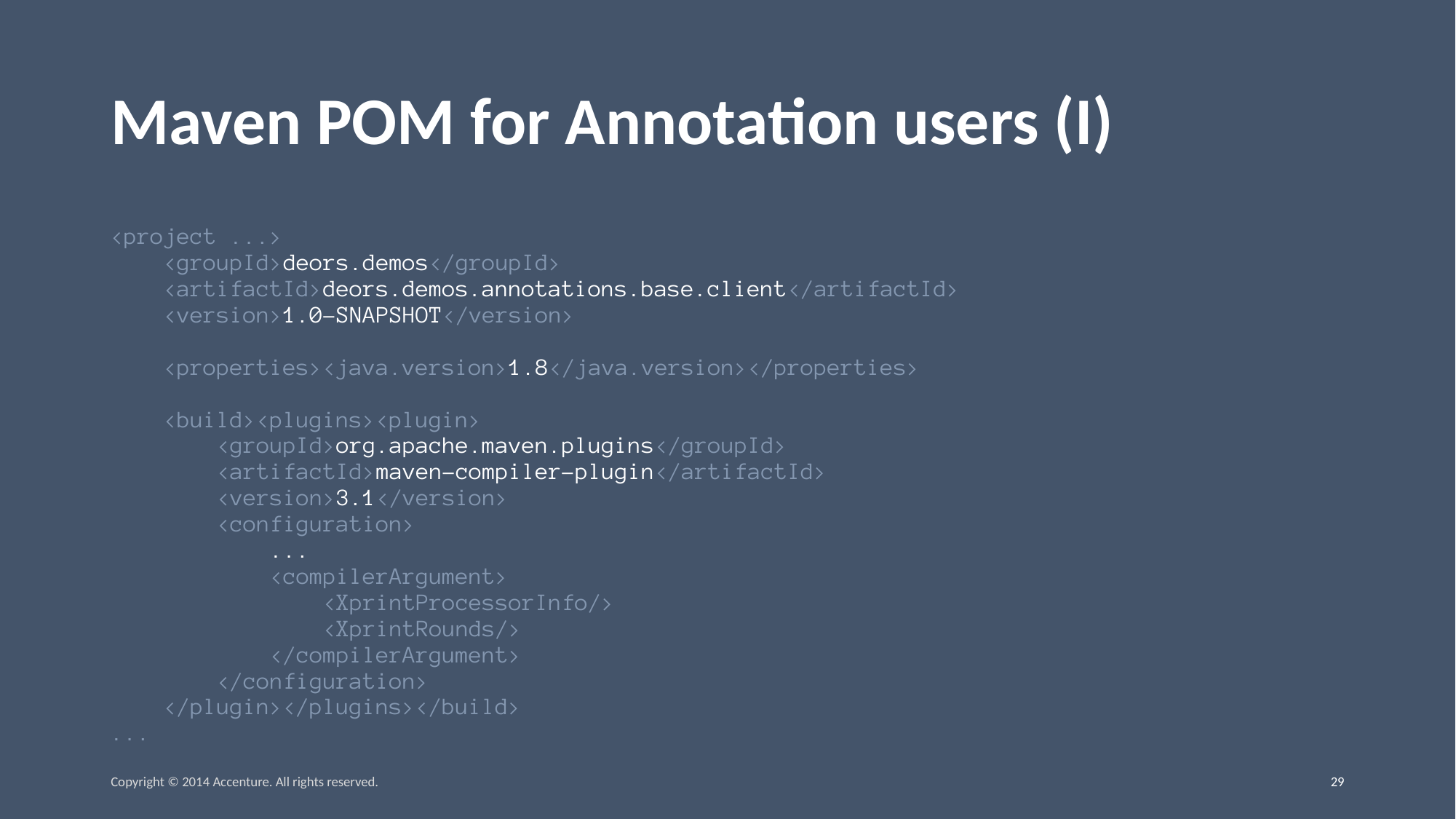

# Maven POM for Annotation users (I)
<project ...>
    <groupId>deors.demos</groupId>
    <artifactId>deors.demos.annotations.base.client</artifactId>
    <version>1.0-SNAPSHOT</version>

    <properties><java.version>1.8</java.version></properties>

    <build><plugins><plugin>
        <groupId>org.apache.maven.plugins</groupId>
        <artifactId>maven-compiler-plugin</artifactId>
        <version>3.1</version>
        <configuration>
            ...
            <compilerArgument>
                <XprintProcessorInfo/>
                <XprintRounds/>
            </compilerArgument>
        </configuration>
    </plugin></plugins></build>
...
Copyright © 2014 Accenture. All rights reserved.
29